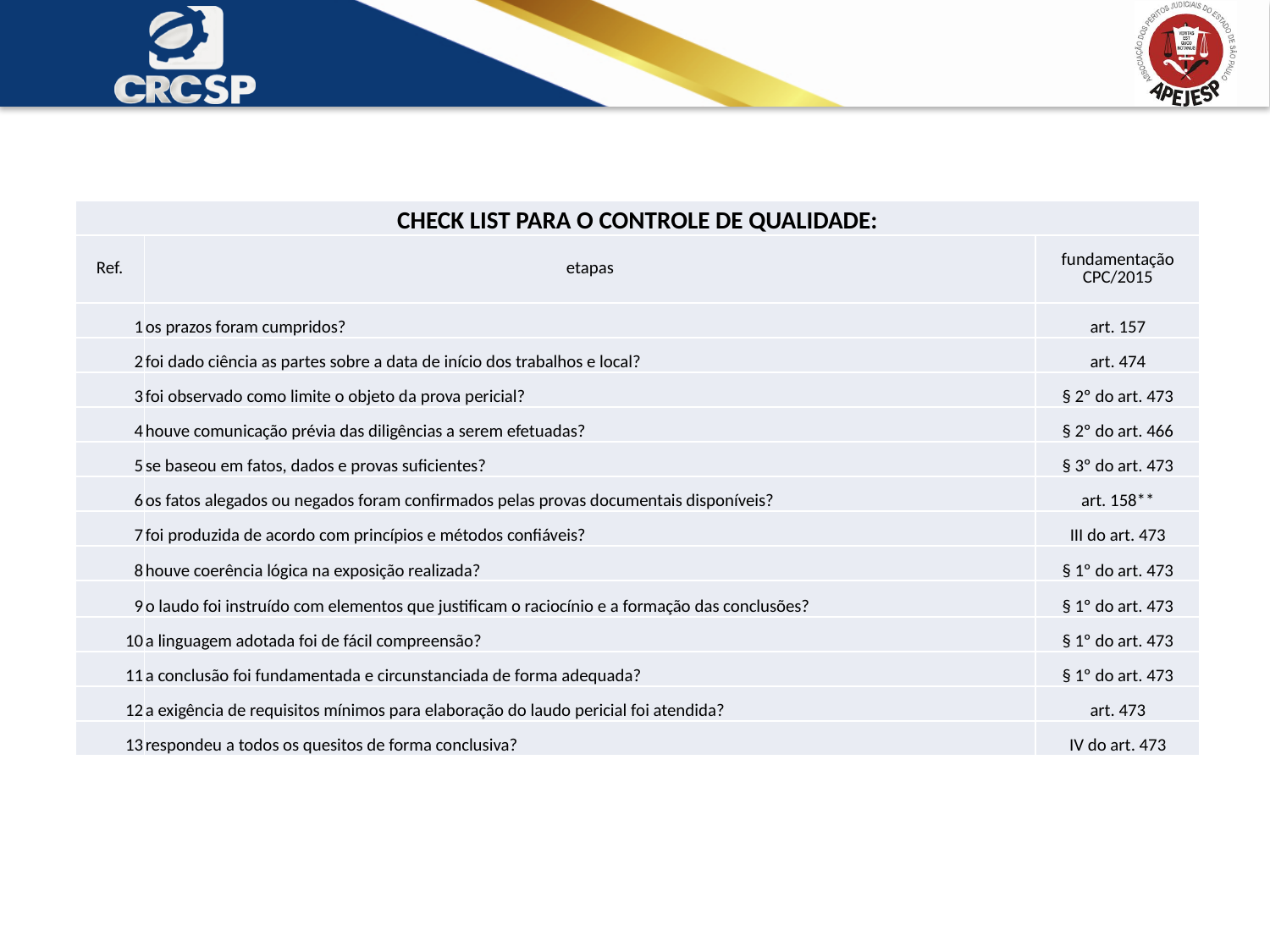

| CHECK LIST PARA O CONTROLE DE QUALIDADE: |  |  |
| --- | --- | --- |
| Ref. | etapas | fundamentação CPC/2015 |
| 1 | os prazos foram cumpridos? | art. 157 |
| 2 | foi dado ciência as partes sobre a data de início dos trabalhos e local? | art. 474 |
| 3 | foi observado como limite o objeto da prova pericial? | § 2º do art. 473 |
| 4 | houve comunicação prévia das diligências a serem efetuadas? | § 2º do art. 466 |
| 5 | se baseou em fatos, dados e provas suficientes? | § 3º do art. 473 |
| 6 | os fatos alegados ou negados foram confirmados pelas provas documentais disponíveis? | art. 158\*\* |
| 7 | foi produzida de acordo com princípios e métodos confiáveis? | III do art. 473 |
| 8 | houve coerência lógica na exposição realizada? | § 1º do art. 473 |
| 9 | o laudo foi instruído com elementos que justificam o raciocínio e a formação das conclusões? | § 1º do art. 473 |
| 10 | a linguagem adotada foi de fácil compreensão? | § 1º do art. 473 |
| 11 | a conclusão foi fundamentada e circunstanciada de forma adequada? | § 1º do art. 473 |
| 12 | a exigência de requisitos mínimos para elaboração do laudo pericial foi atendida? | art. 473 |
| 13 | respondeu a todos os quesitos de forma conclusiva? | IV do art. 473 |

6) Check list para o controle de qualidade